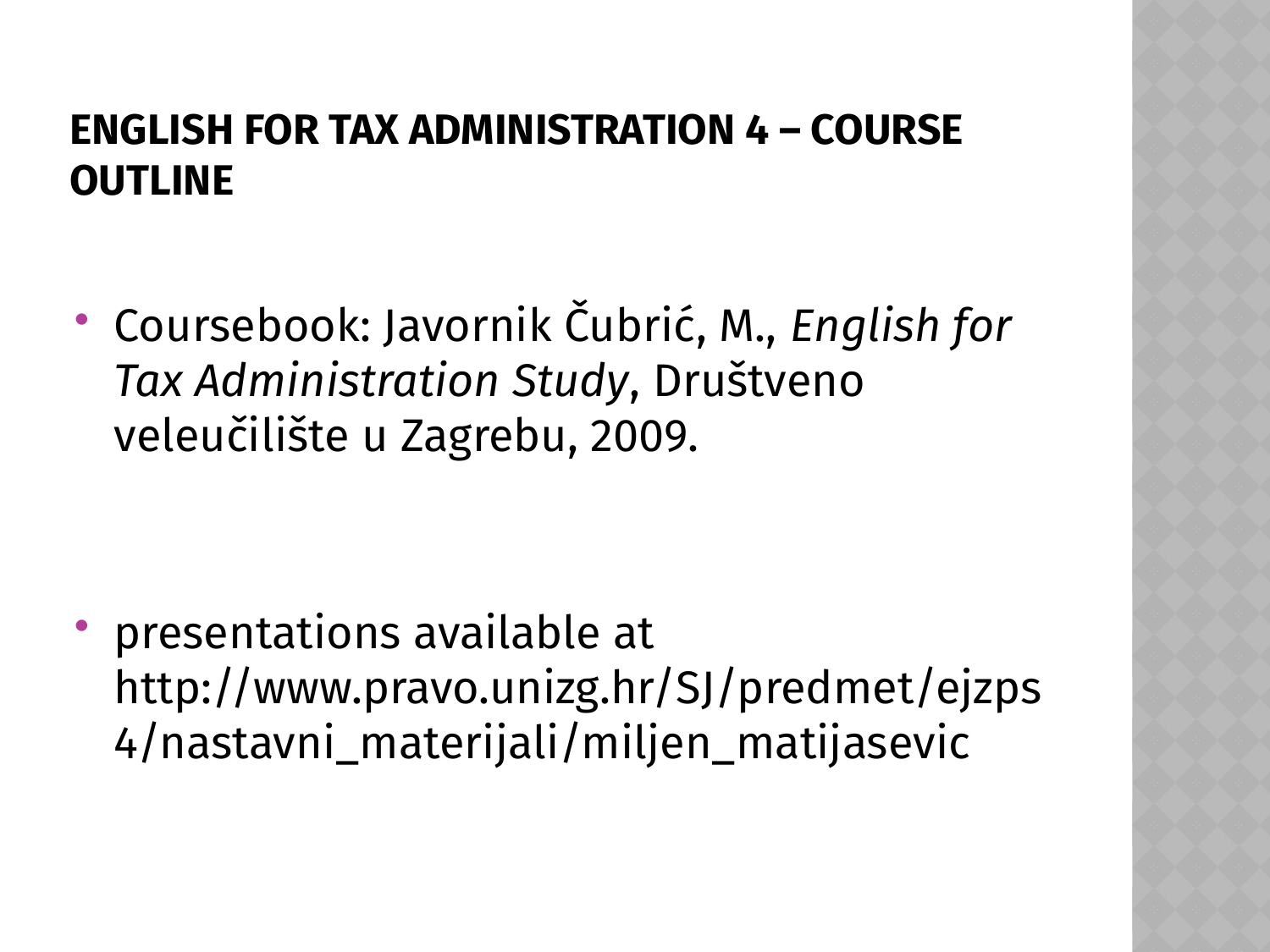

# English for Tax Administration 4 – Course outline

Coursebook: Javornik Čubrić, M., English for Tax Administration Study, Društveno veleučilište u Zagrebu, 2009.

presentations available at http://www.pravo.unizg.hr/SJ/predmet/ejzps4/nastavni_materijali/miljen_matijasevic